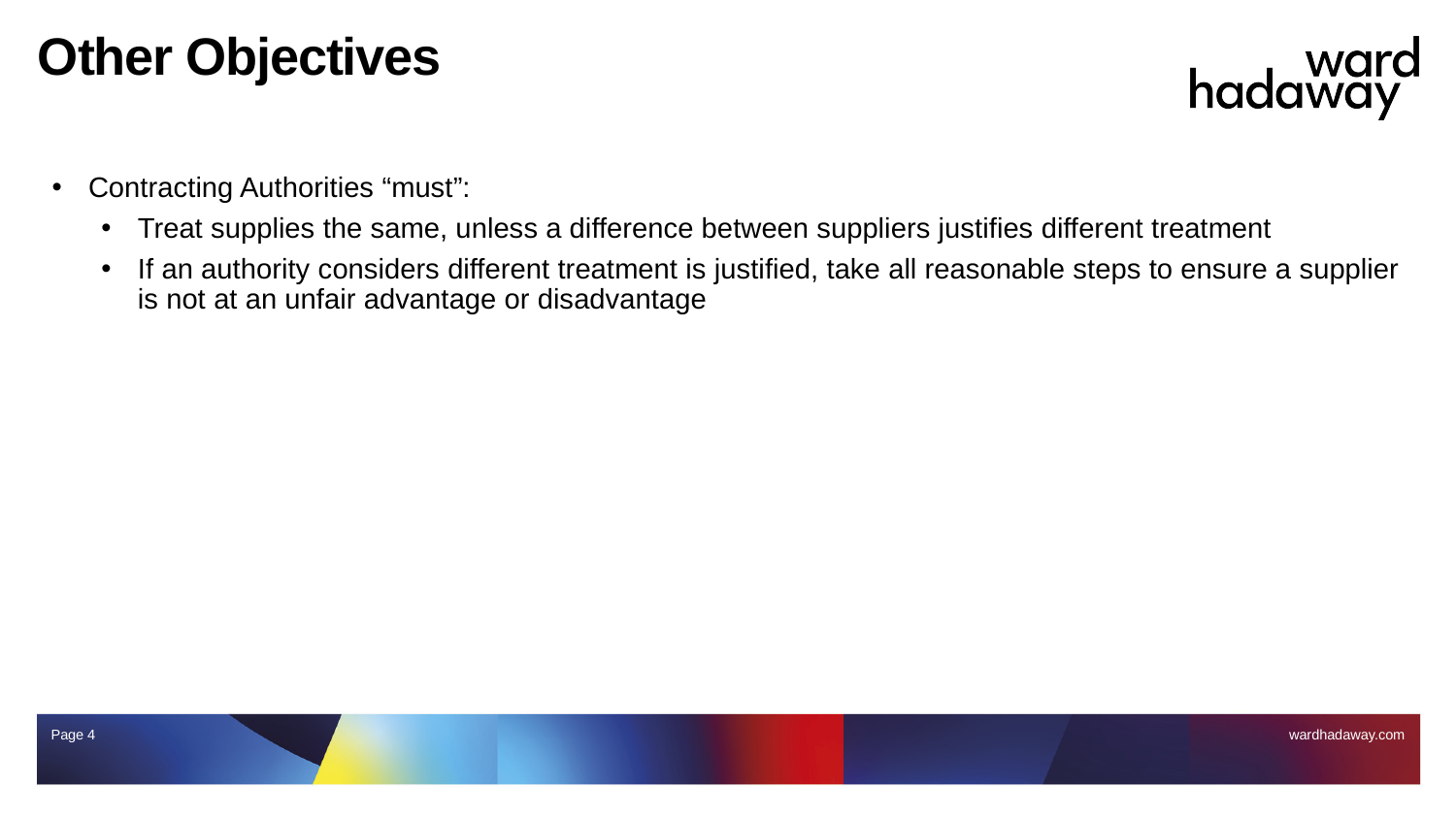

# Other Objectives
Contracting Authorities “must”:
Treat supplies the same, unless a difference between suppliers justifies different treatment
If an authority considers different treatment is justified, take all reasonable steps to ensure a supplier is not at an unfair advantage or disadvantage
Page 4